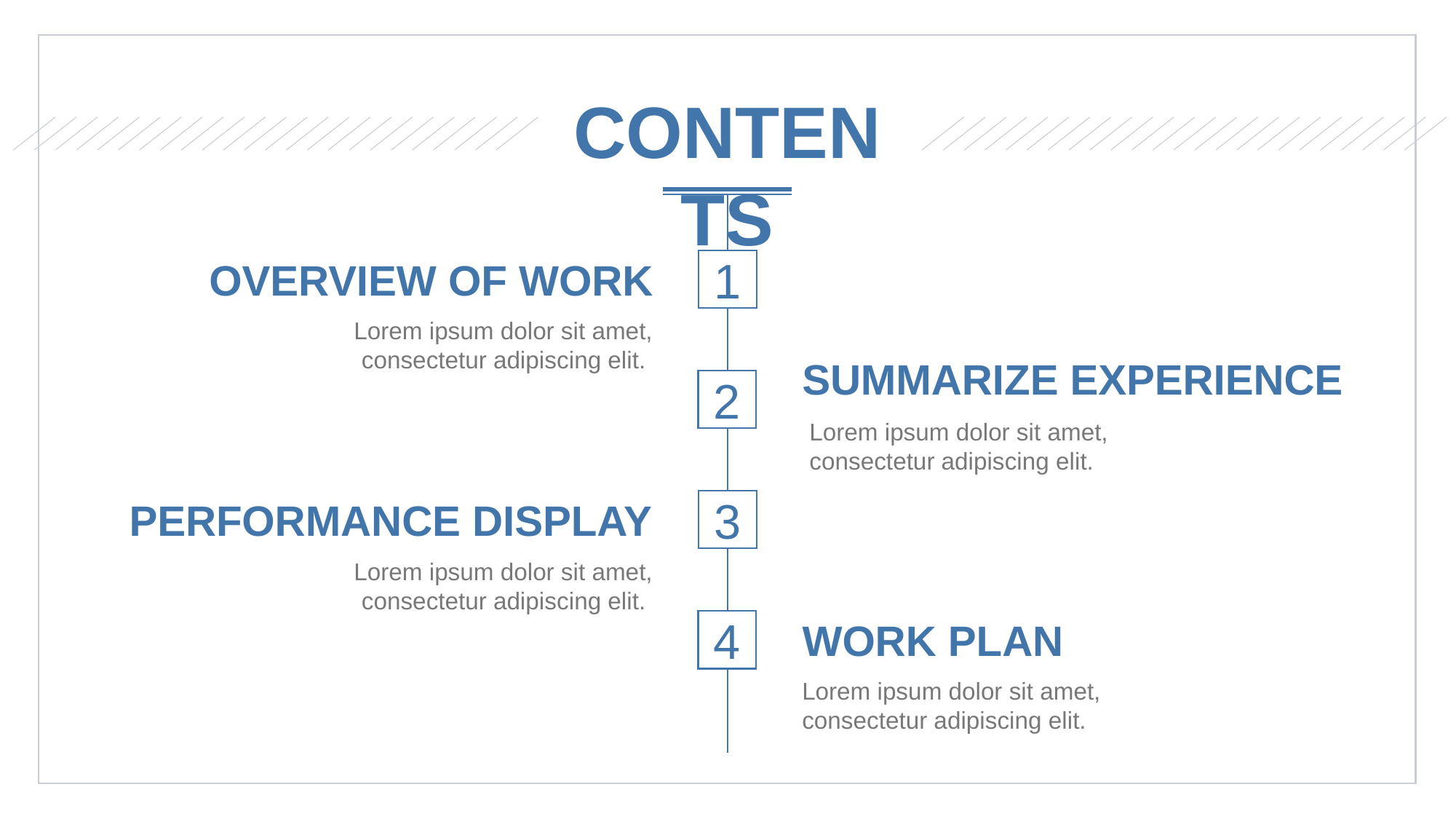

CONTENTS
1
2
3
4
OVERVIEW OF WORK
Lorem ipsum dolor sit amet, consectetur adipiscing elit.
SUMMARIZE EXPERIENCE
Lorem ipsum dolor sit amet, consectetur adipiscing elit.
PERFORMANCE DISPLAY
Lorem ipsum dolor sit amet, consectetur adipiscing elit.
WORK PLAN
Lorem ipsum dolor sit amet, consectetur adipiscing elit.